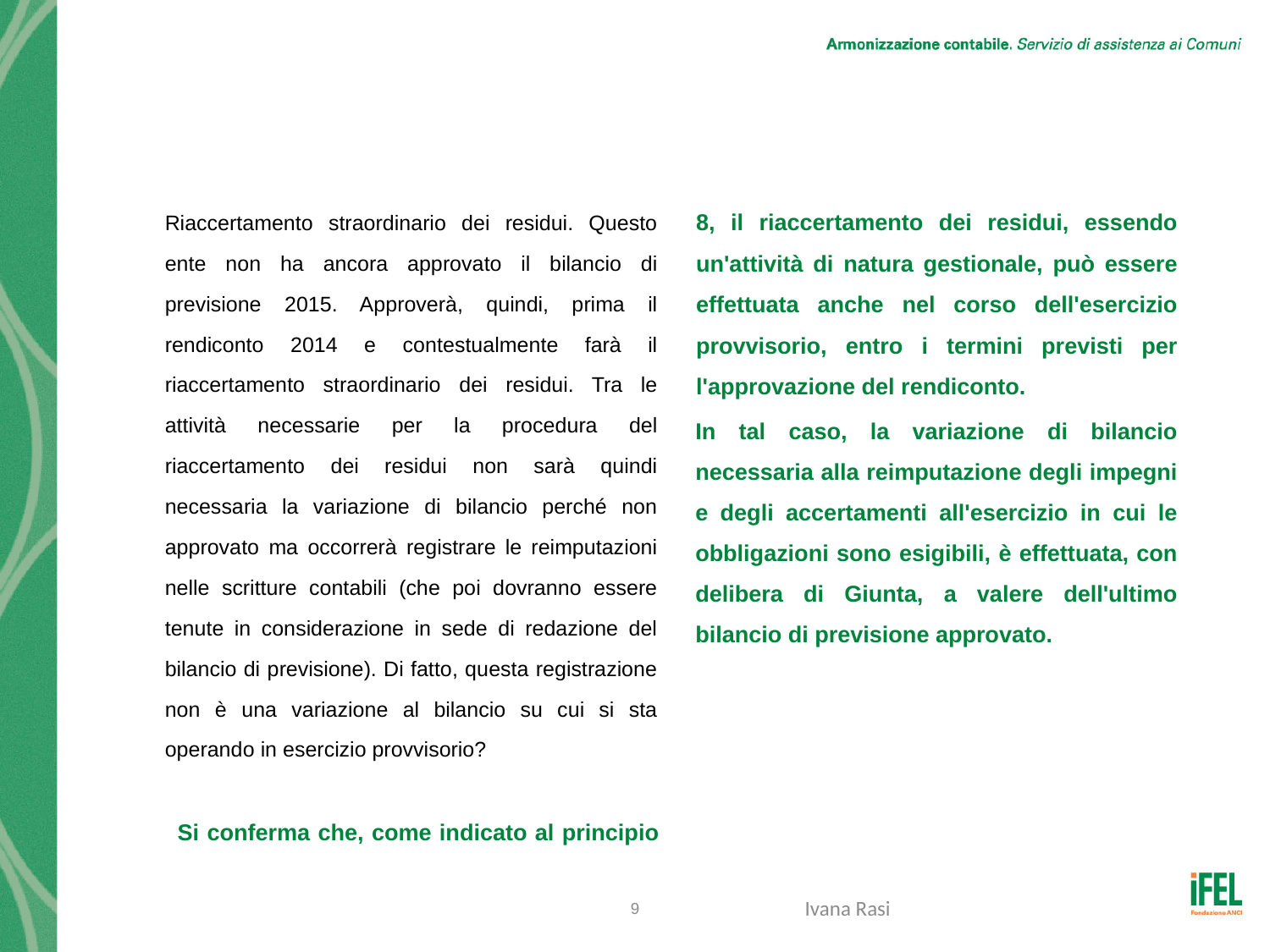

# Quesito n. 8
Riaccertamento straordinario dei residui. Questo ente non ha ancora approvato il bilancio di previsione 2015. Approverà, quindi, prima il rendiconto 2014 e contestualmente farà il riaccertamento straordinario dei residui. Tra le attività necessarie per la procedura del riaccertamento dei residui non sarà quindi necessaria la variazione di bilancio perché non approvato ma occorrerà registrare le reimputazioni nelle scritture contabili (che poi dovranno essere tenute in considerazione in sede di redazione del bilancio di previsione). Di fatto, questa registrazione non è una variazione al bilancio su cui si sta operando in esercizio provvisorio?
Si conferma che, come indicato al principio 8, il riaccertamento dei residui, essendo un'attività di natura gestionale, può essere effettuata anche nel corso dell'esercizio provvisorio, entro i termini previsti per l'approvazione del rendiconto.
In tal caso, la variazione di bilancio necessaria alla reimputazione degli impegni e degli accertamenti all'esercizio in cui le obbligazioni sono esigibili, è effettuata, con delibera di Giunta, a valere dell'ultimo bilancio di previsione approvato.
9
Ivana Rasi